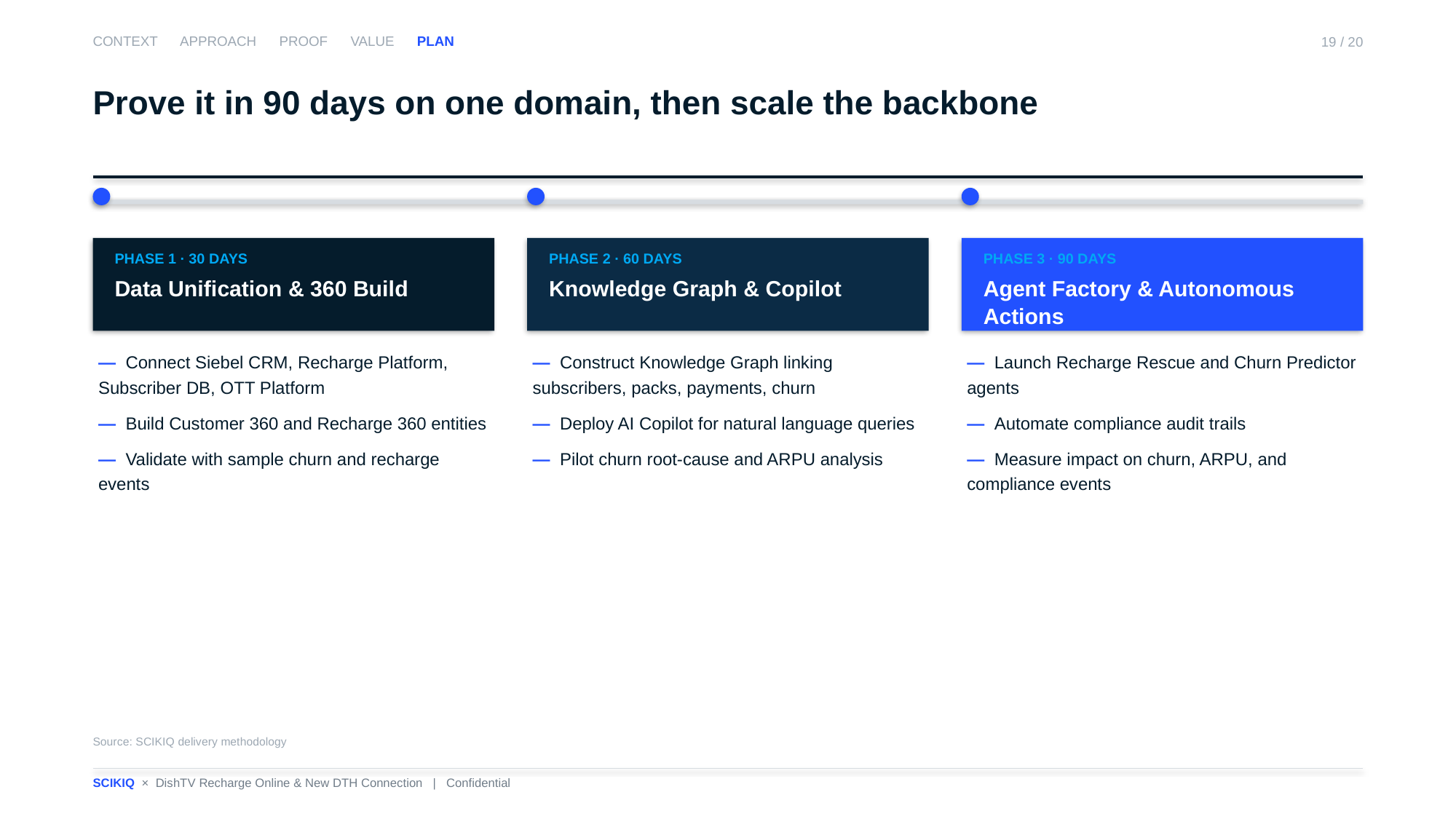

CONTEXT      APPROACH      PROOF      VALUE      PLAN
19 / 20
Prove it in 90 days on one domain, then scale the backbone

PHASE 1 · 30 DAYS
Data Unification & 360 Build
PHASE 2 · 60 DAYS
Knowledge Graph & Copilot
PHASE 3 · 90 DAYS
Agent Factory & Autonomous Actions
—  Connect Siebel CRM, Recharge Platform, Subscriber DB, OTT Platform
—  Build Customer 360 and Recharge 360 entities
—  Validate with sample churn and recharge events
—  Construct Knowledge Graph linking subscribers, packs, payments, churn
—  Deploy AI Copilot for natural language queries
—  Pilot churn root-cause and ARPU analysis
—  Launch Recharge Rescue and Churn Predictor agents
—  Automate compliance audit trails
—  Measure impact on churn, ARPU, and compliance events
Source: SCIKIQ delivery methodology
SCIKIQ  ×  DishTV Recharge Online & New DTH Connection   |   Confidential